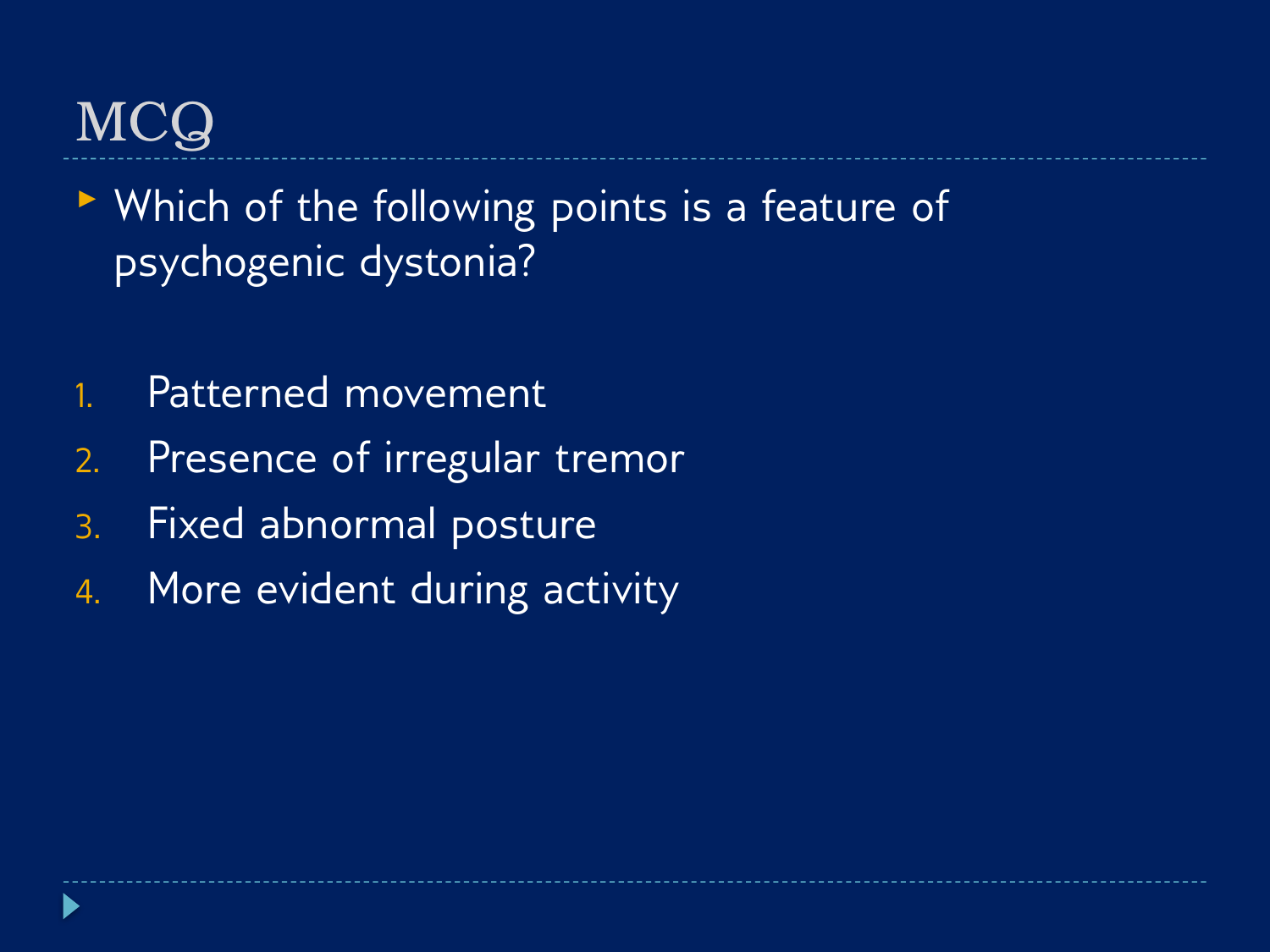

# MCQ
Which of the following points is a feature of psychogenic dystonia?

Patterned movement
Presence of irregular tremor
Fixed abnormal posture
More evident during activity